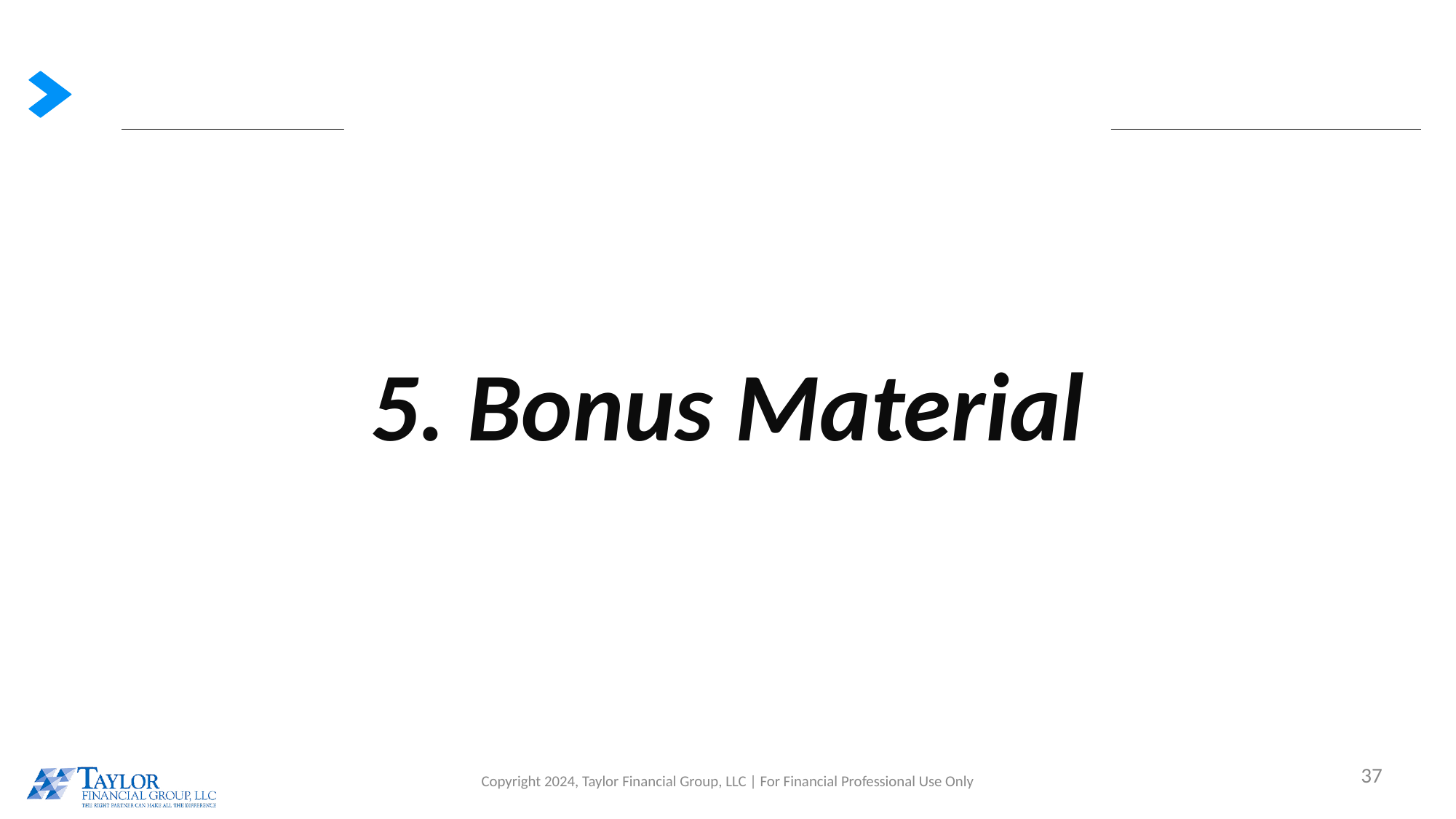

# 5. Bonus Material
37
Copyright 2024, Taylor Financial Group, LLC | For Financial Professional Use Only